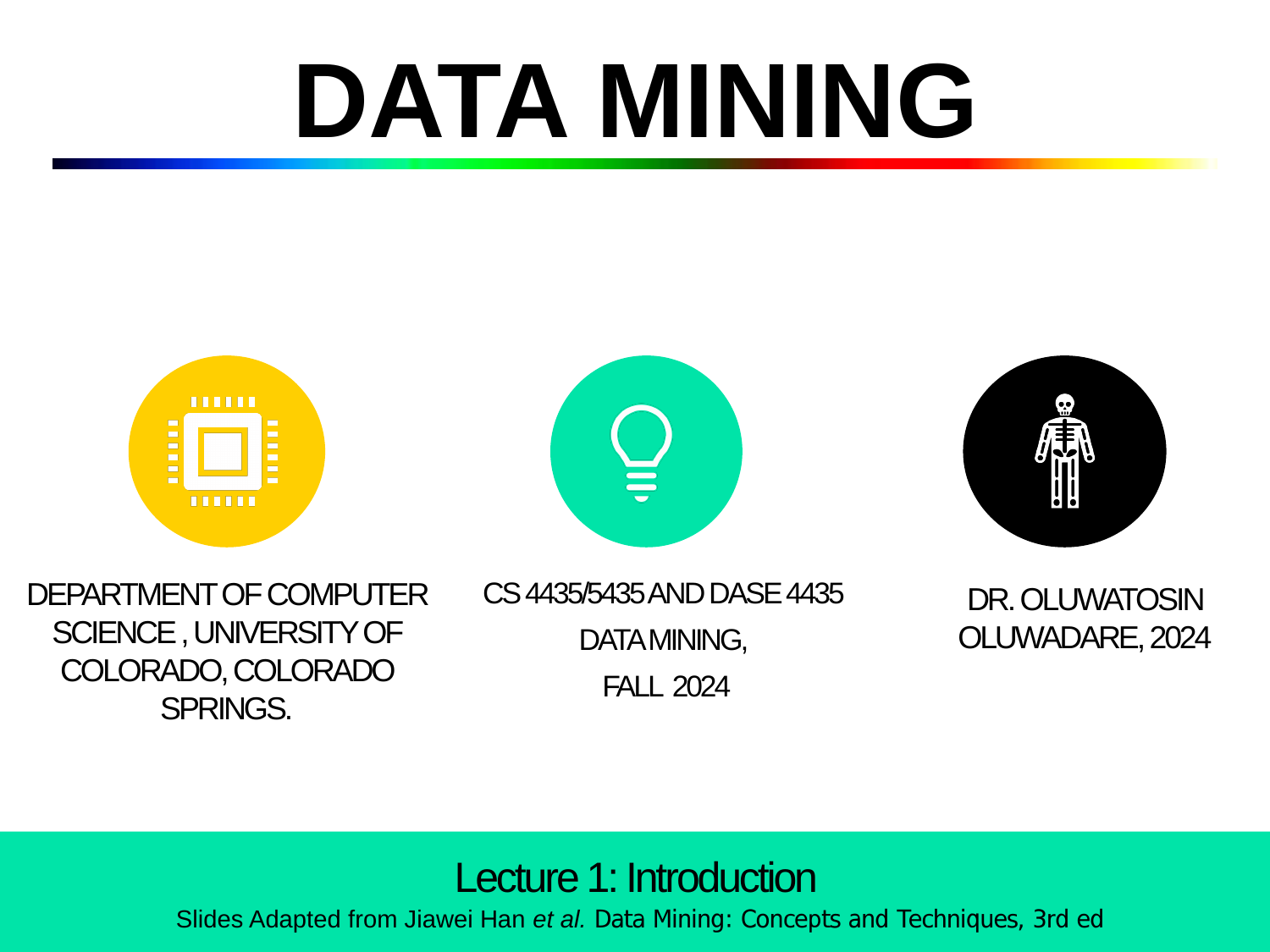

# DATA MINING
Department of Computer Science , University of Colorado, Colorado springs.
CS 4435/5435 and dase 4435
Data Mining,
Fall  2024

DR. Oluwatosin Oluwadare, 2024

Lecture 1: Introduction
Slides Adapted from Jiawei Han et al. Data Mining: Concepts and Techniques, 3rd ed